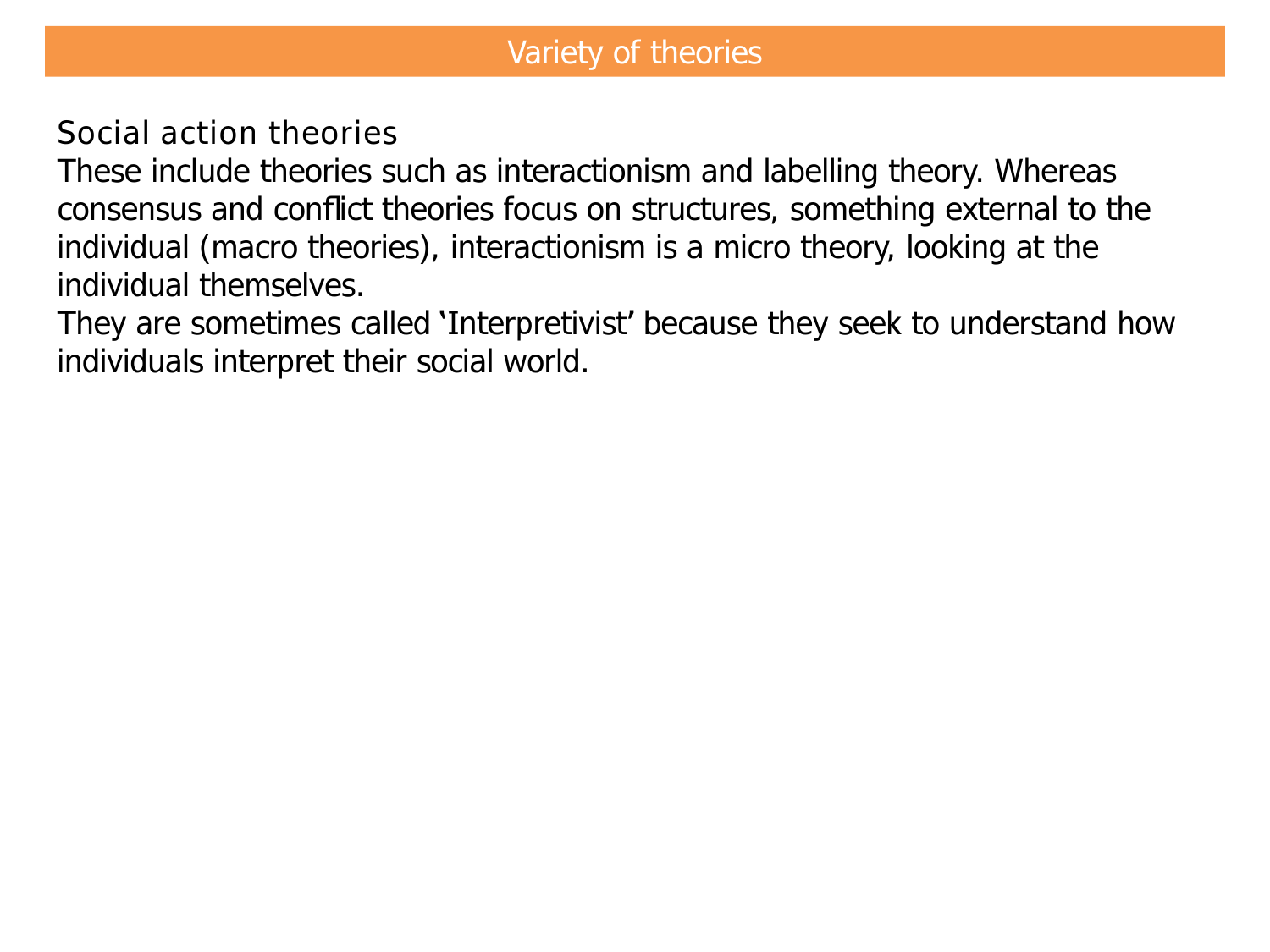

Variety of theories
Social action theories
These include theories such as interactionism and labelling theory. Whereas consensus and conflict theories focus on structures, something external to the individual (macro theories), interactionism is a micro theory, looking at the individual themselves.
They are sometimes called ‘Interpretivist’ because they seek to understand how individuals interpret their social world.